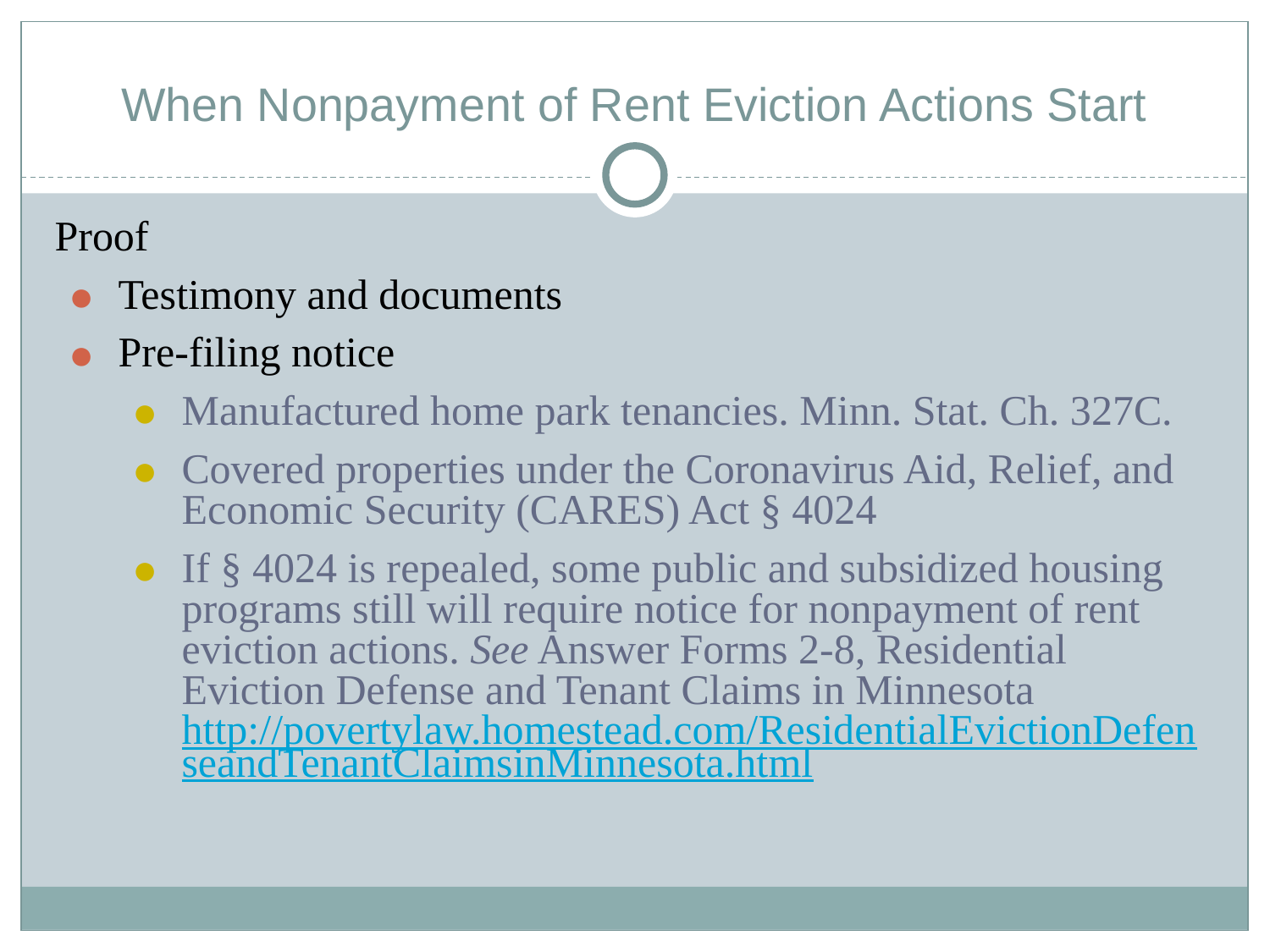

# When Nonpayment of Rent Eviction Actions Start
Proof
Testimony and documents
Pre-filing notice
Manufactured home park tenancies. Minn. Stat. Ch. 327C.
Covered properties under the Coronavirus Aid, Relief, and Economic Security (CARES) Act § 4024
If § 4024 is repealed, some public and subsidized housing programs still will require notice for nonpayment of rent eviction actions. See Answer Forms 2-8, Residential Eviction Defense and Tenant Claims in Minnesota http://povertylaw.homestead.com/ResidentialEvictionDefenseandTenantClaimsinMinnesota.html